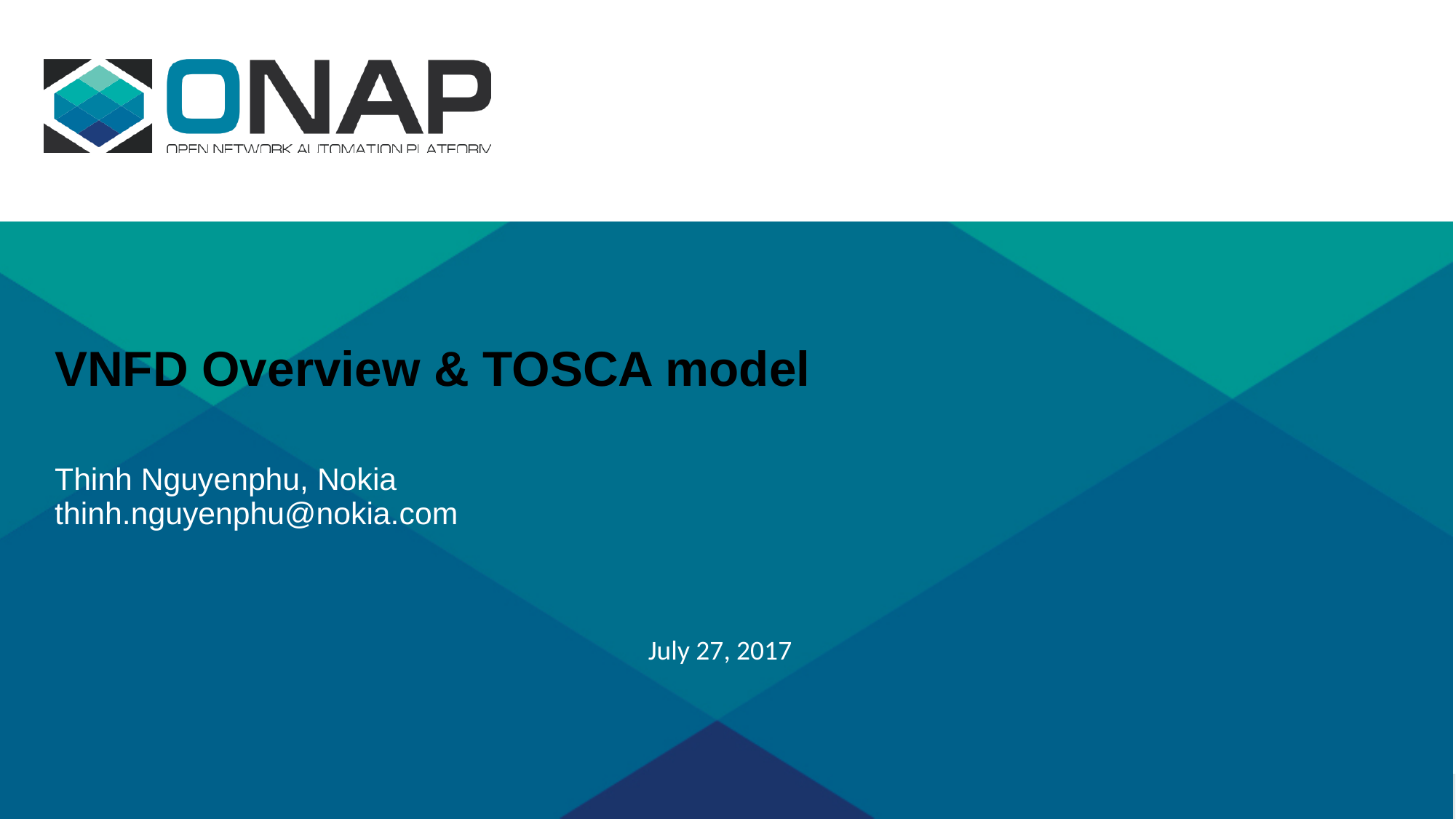

# VNFD Overview & TOSCA model Thinh Nguyenphu, Nokia thinh.nguyenphu@nokia.com
July 27, 2017